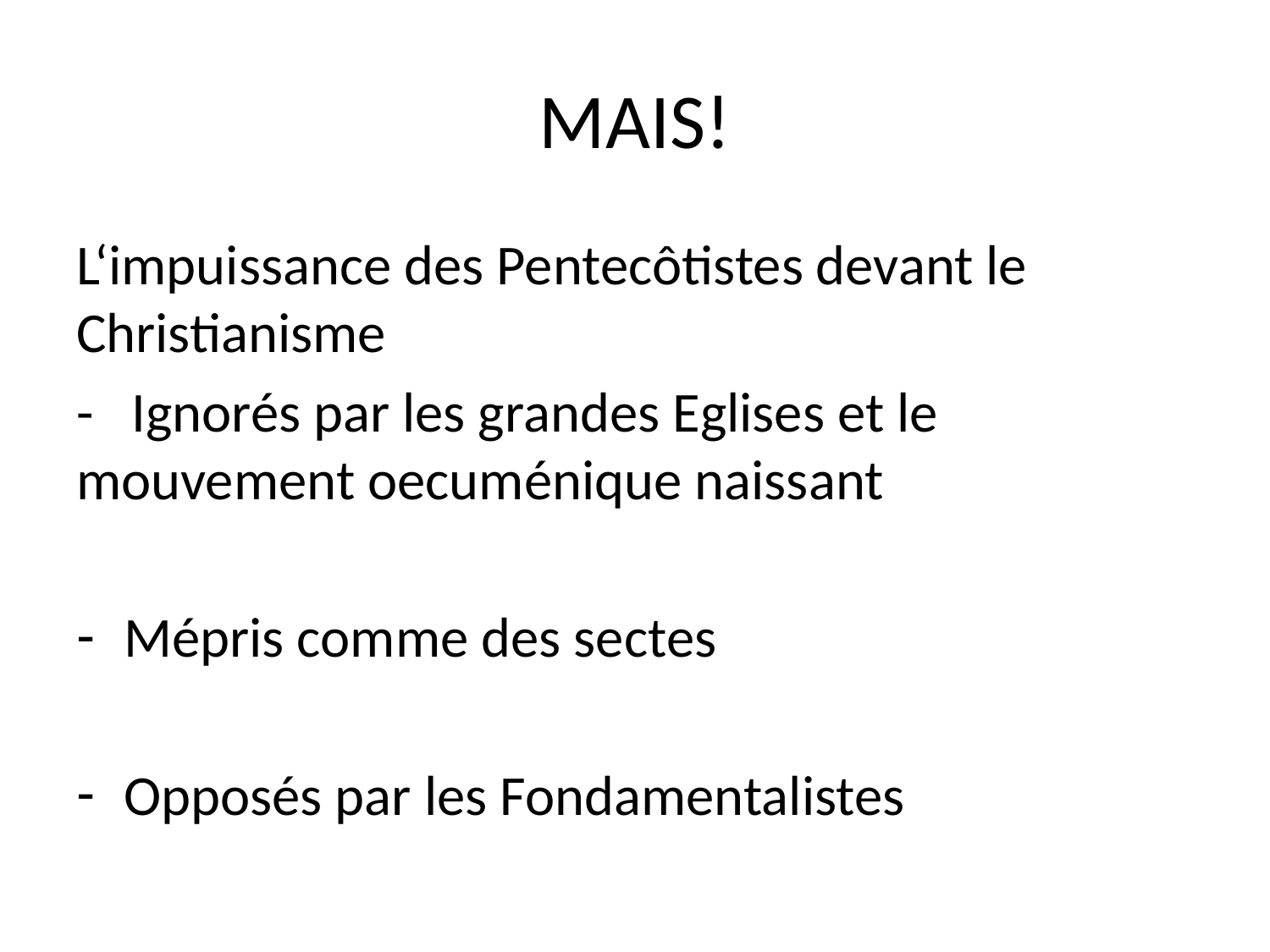

# MAIS!
L‘impuissance des Pentecôtistes devant le Christianisme
-   Ignorés par les grandes Eglises et le      mouvement oecuménique naissant

Mépris comme des sectes

Opposés par les Fondamentalistes